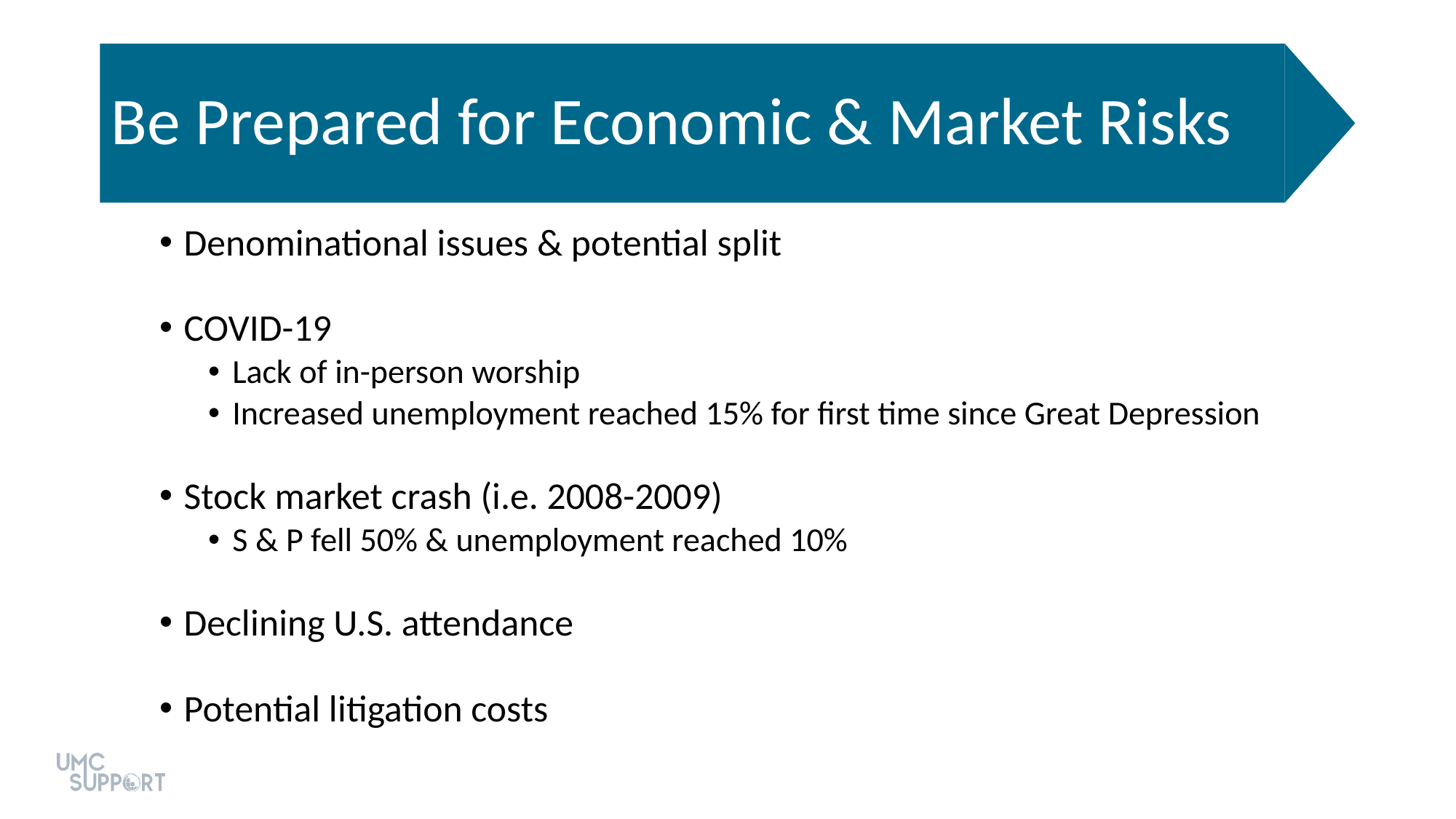

# Be Prepared for Economic & Market Risks
Denominational issues & potential split

COVID-19
Lack of in-person worship
Increased unemployment reached 15% for first time since Great Depression

Stock market crash (i.e. 2008-2009)
S & P fell 50% & unemployment reached 10%

Declining U.S. attendance

Potential litigation costs